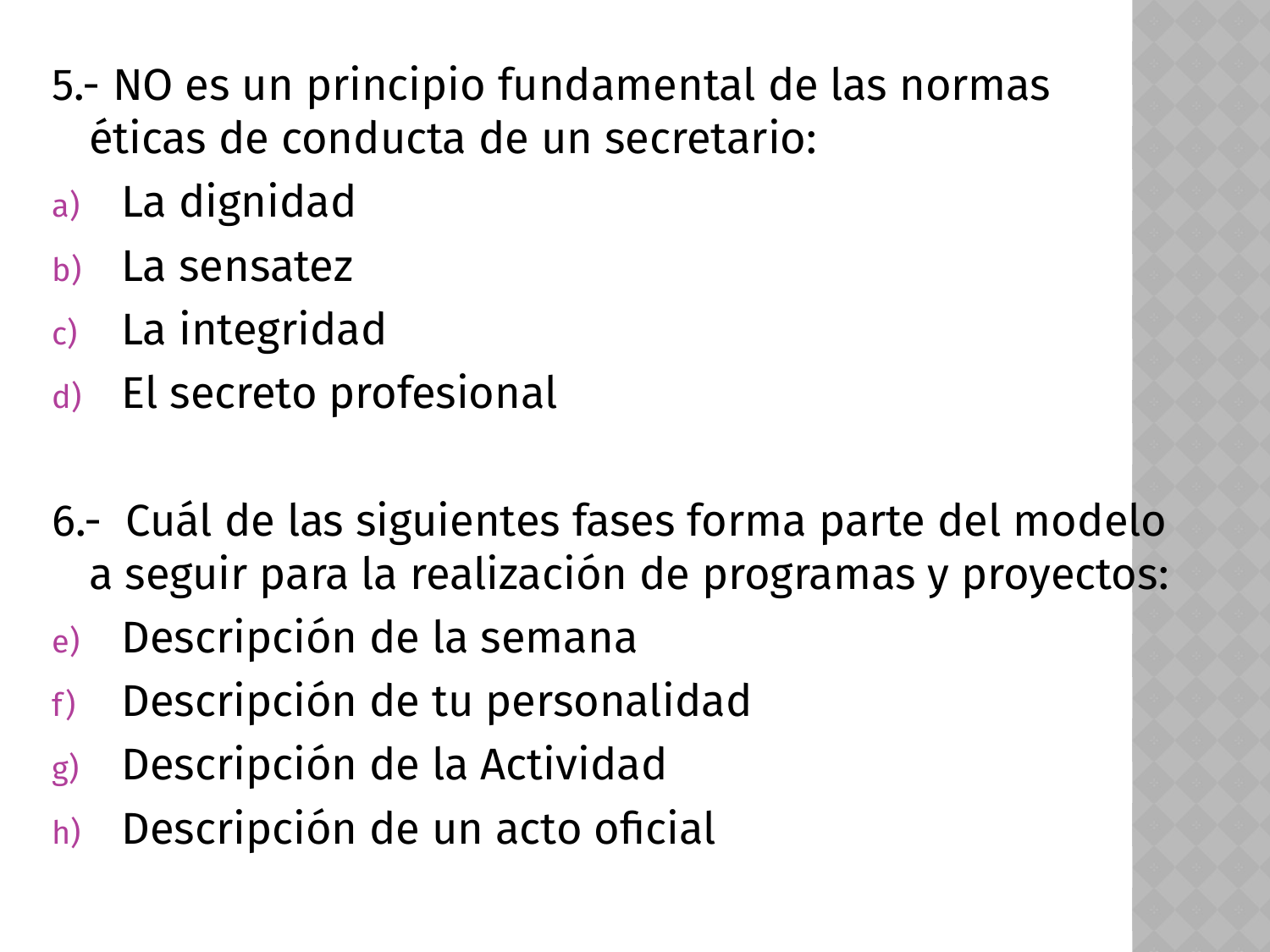

5.- NO es un principio fundamental de las normas éticas de conducta de un secretario:
La dignidad
La sensatez
La integridad
El secreto profesional

6.-  Cuál de las siguientes fases forma parte del modelo a seguir para la realización de programas y proyectos:
Descripción de la semana
Descripción de tu personalidad
Descripción de la Actividad
Descripción de un acto oficial